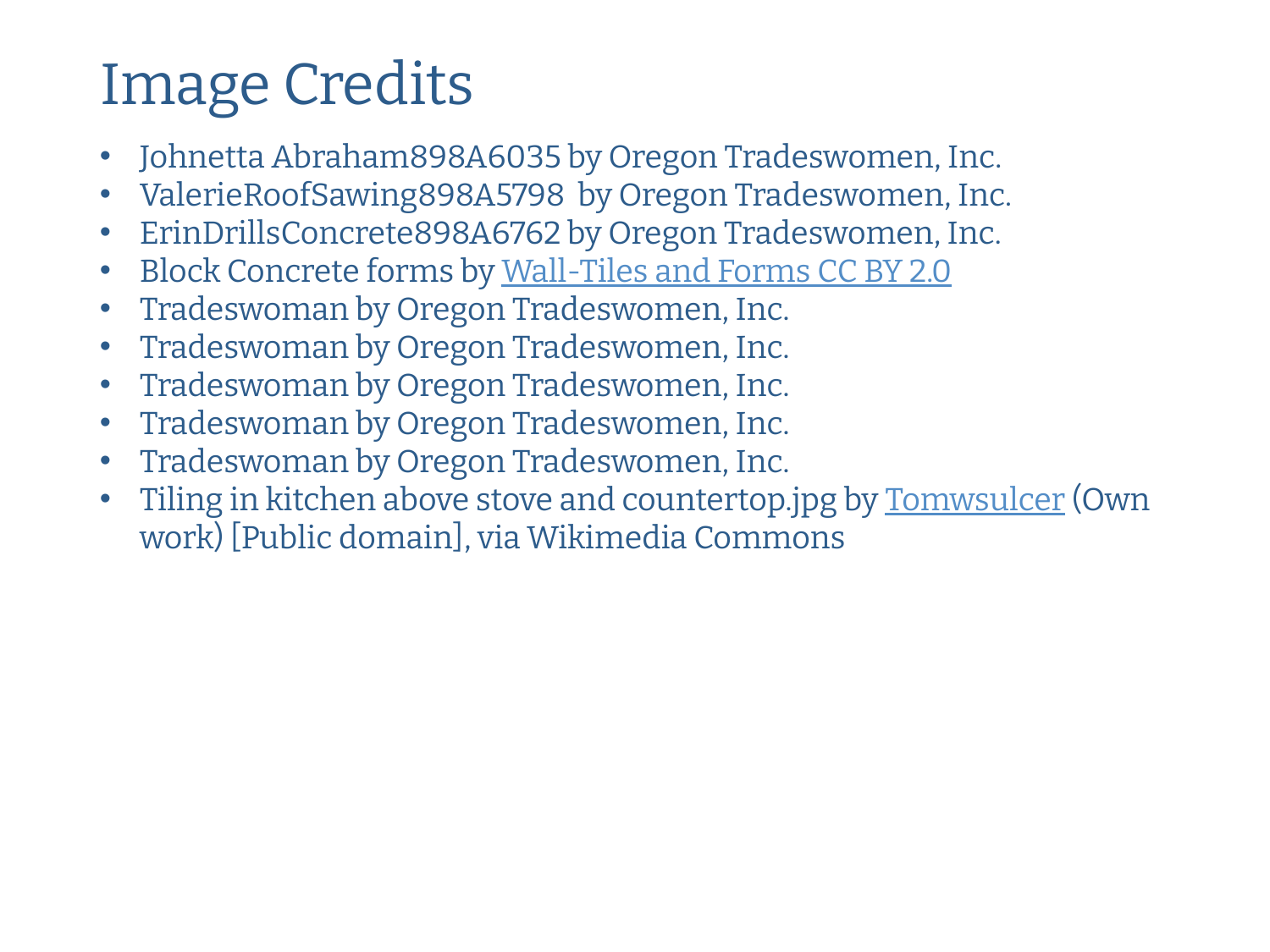

# Image Credits
Johnetta Abraham898A6035 by Oregon Tradeswomen, Inc.
ValerieRoofSawing898A5798  by Oregon Tradeswomen, Inc.
ErinDrillsConcrete898A6762 by Oregon Tradeswomen, Inc.
Block Concrete forms by Wall-Tiles and Forms CC BY 2.0
Tradeswoman by Oregon Tradeswomen, Inc.
Tradeswoman by Oregon Tradeswomen, Inc.
Tradeswoman by Oregon Tradeswomen, Inc.
Tradeswoman by Oregon Tradeswomen, Inc.
Tradeswoman by Oregon Tradeswomen, Inc.
Tiling in kitchen above stove and countertop.jpg by Tomwsulcer (Own work) [Public domain], via Wikimedia Commons